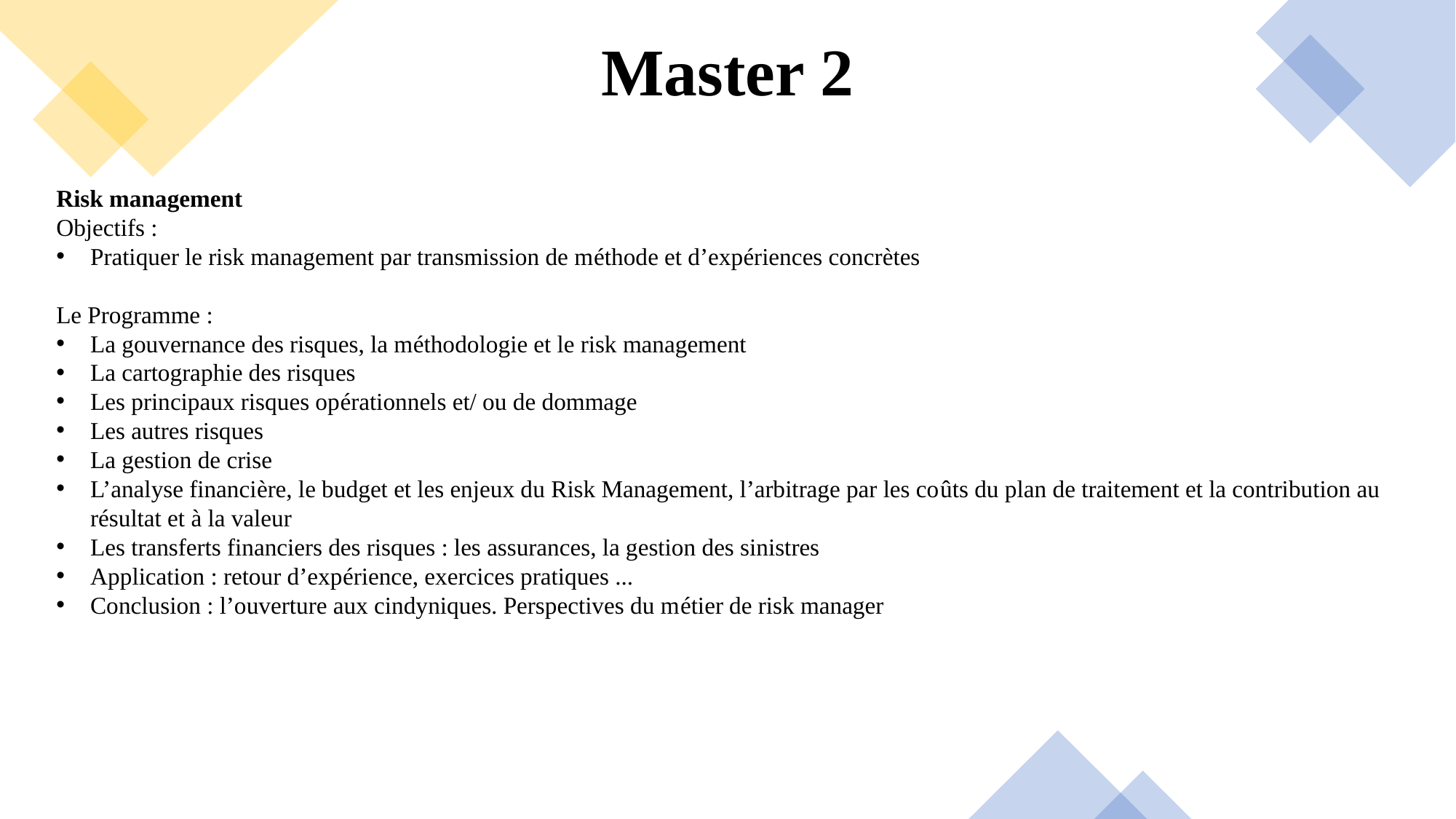

# Master 2

Risk management
Objectifs :
Pratiquer le risk management par transmission de méthode et d’expériences concrètes

Le Programme :
La gouvernance des risques, la méthodologie et le risk management
La cartographie des risques
Les principaux risques opérationnels et/ ou de dommage
Les autres risques
La gestion de crise
L’analyse financière, le budget et les enjeux du Risk Management, l’arbitrage par les coûts du plan de traitement et la contribution au résultat et à la valeur
Les transferts financiers des risques : les assurances, la gestion des sinistres
Application : retour d’expérience, exercices pratiques ...
Conclusion : l’ouverture aux cindyniques. Perspectives du métier de risk manager